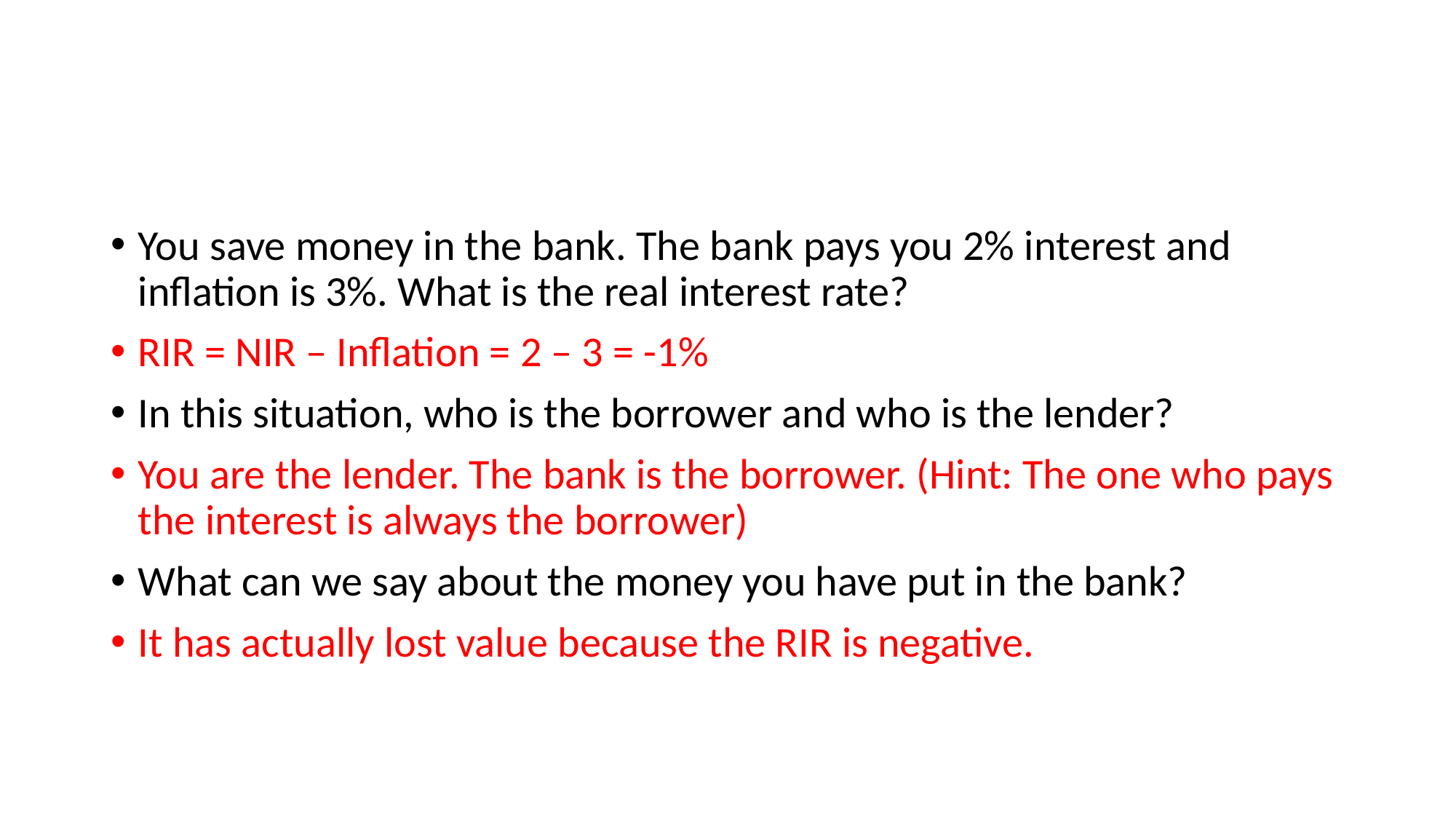

#
You save money in the bank. The bank pays you 2% interest and inflation is 3%. What is the real interest rate?
RIR = NIR – Inflation = 2 – 3 = -1%
In this situation, who is the borrower and who is the lender?
You are the lender. The bank is the borrower. (Hint: The one who pays the interest is always the borrower)
What can we say about the money you have put in the bank?
It has actually lost value because the RIR is negative.